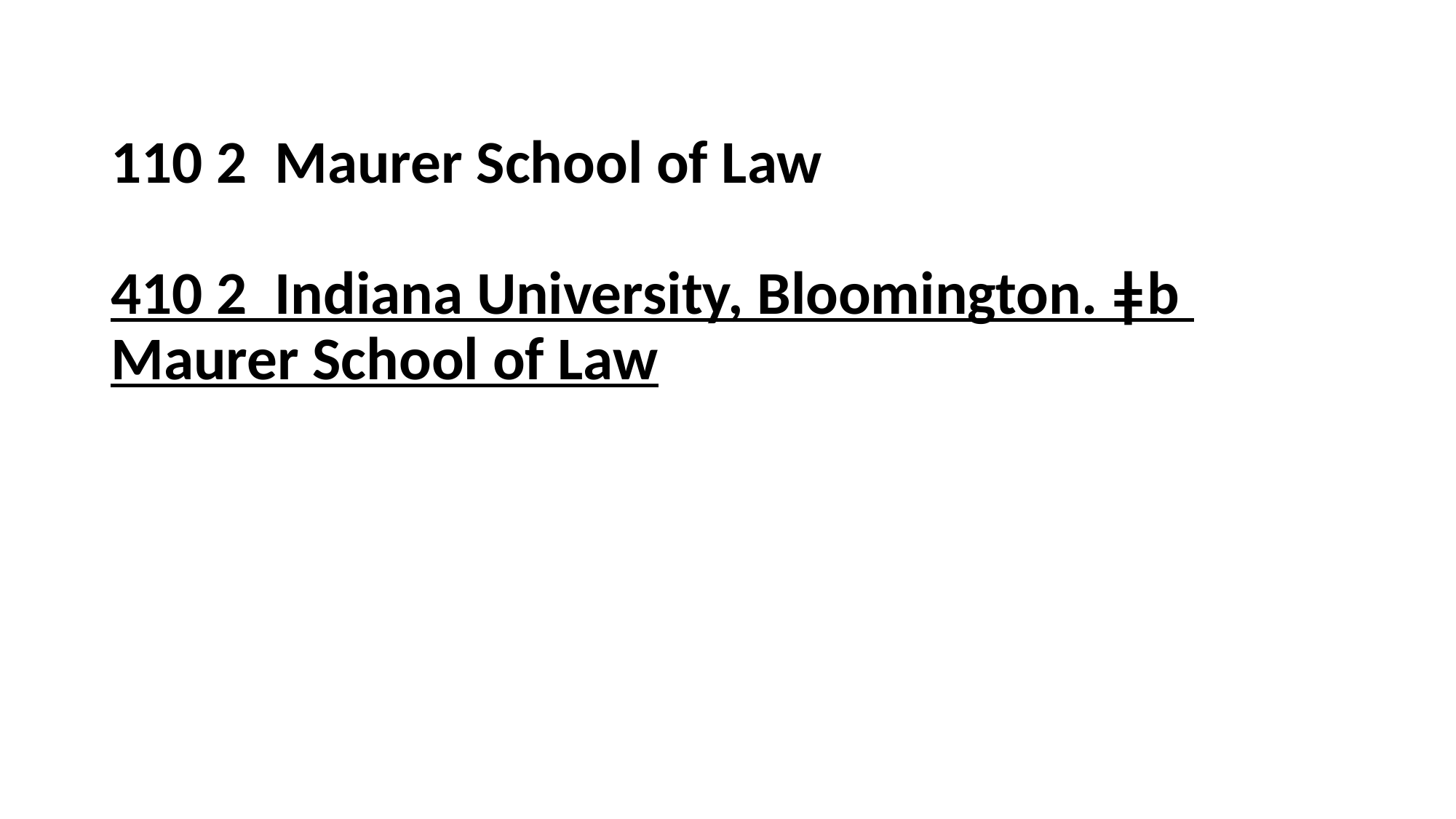

# Example of how subordinate organizations are handled in authority records

110 2  Maurer School of Law

410 2  Indiana University, Bloomington. ǂb 	Maurer School of Law